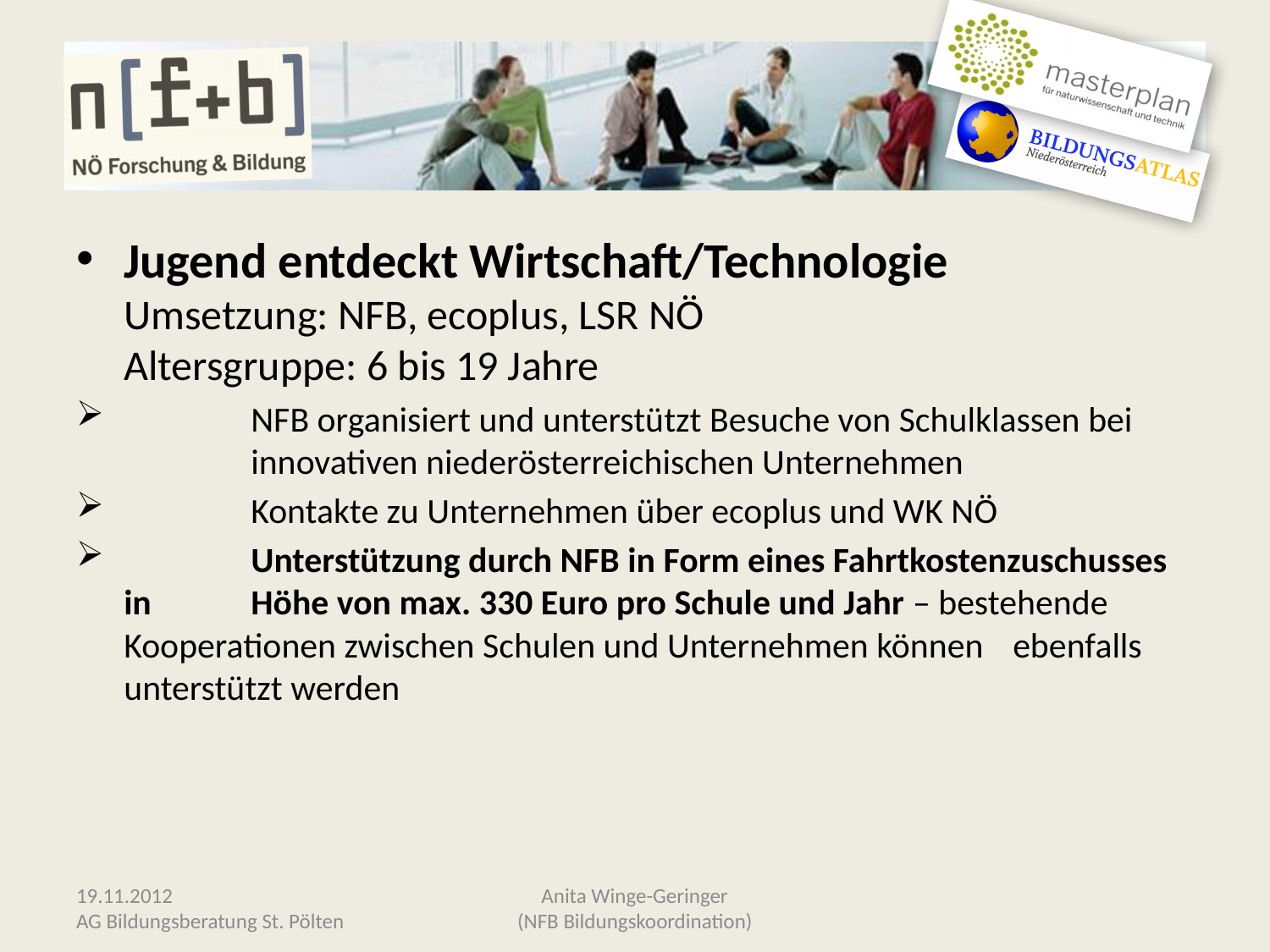

#
Jugend entdeckt Wirtschaft/Technologie
Umsetzung: NFB, ecoplus, LSR NÖ
Altersgruppe: 6 bis 19 Jahre
	NFB organisiert und unterstützt Besuche von Schulklassen bei 	innovativen niederösterreichischen Unternehmen
	Kontakte zu Unternehmen über ecoplus und WK NÖ
	Unterstützung durch NFB in Form eines Fahrtkostenzuschusses in 	Höhe von max. 330 Euro pro Schule und Jahr – bestehende 	Kooperationen zwischen Schulen und Unternehmen können 	ebenfalls unterstützt werden

19.11.2012
AG Bildungsberatung St. Pölten
Anita Winge-Geringer
(NFB Bildungskoordination)